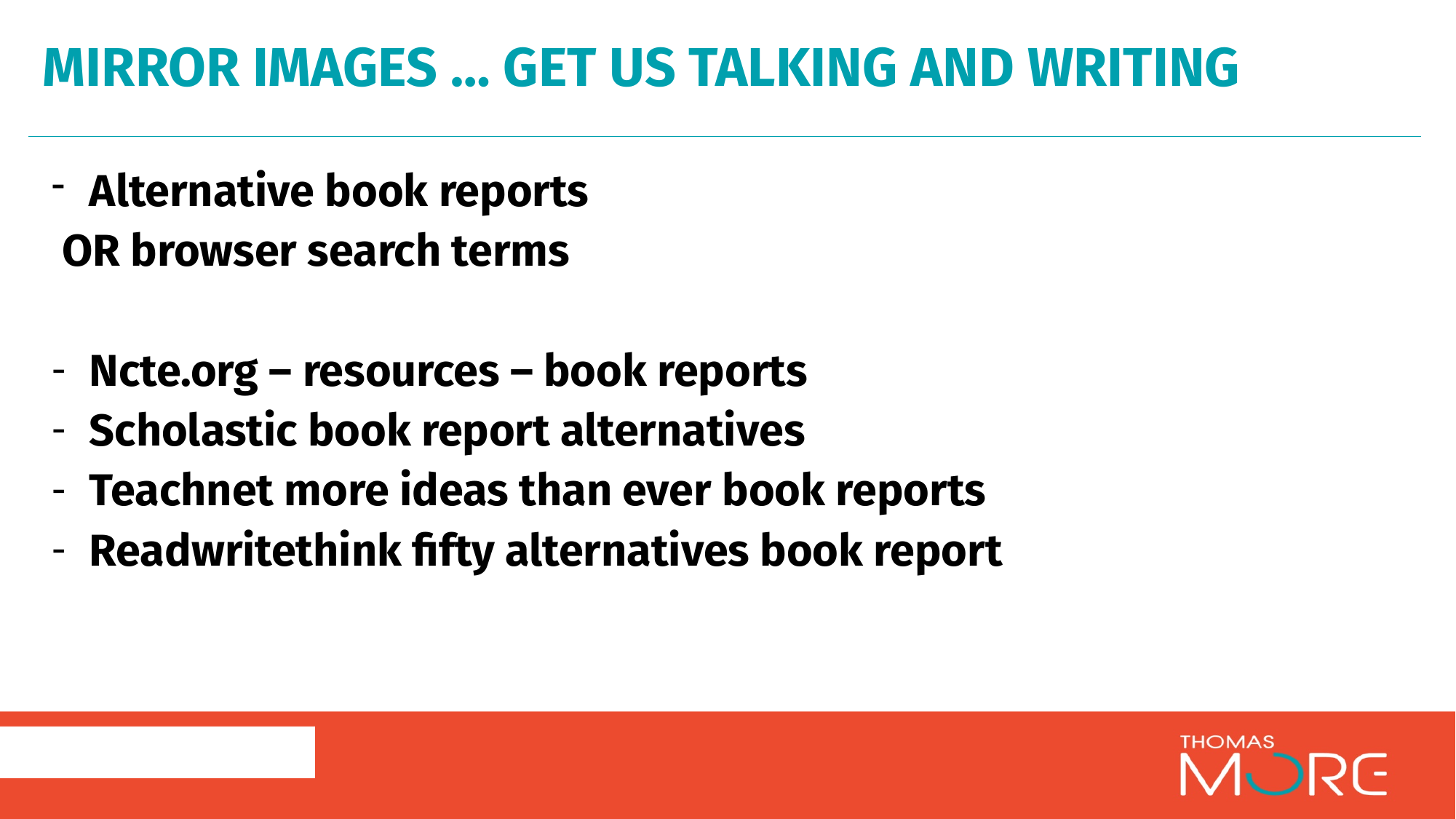

# Mirror images … get us talking and writing
Alternative book reports
 OR browser search terms

Ncte.org – resources – book reports
Scholastic book report alternatives
Teachnet more ideas than ever book reports
Readwritethink fifty alternatives book report